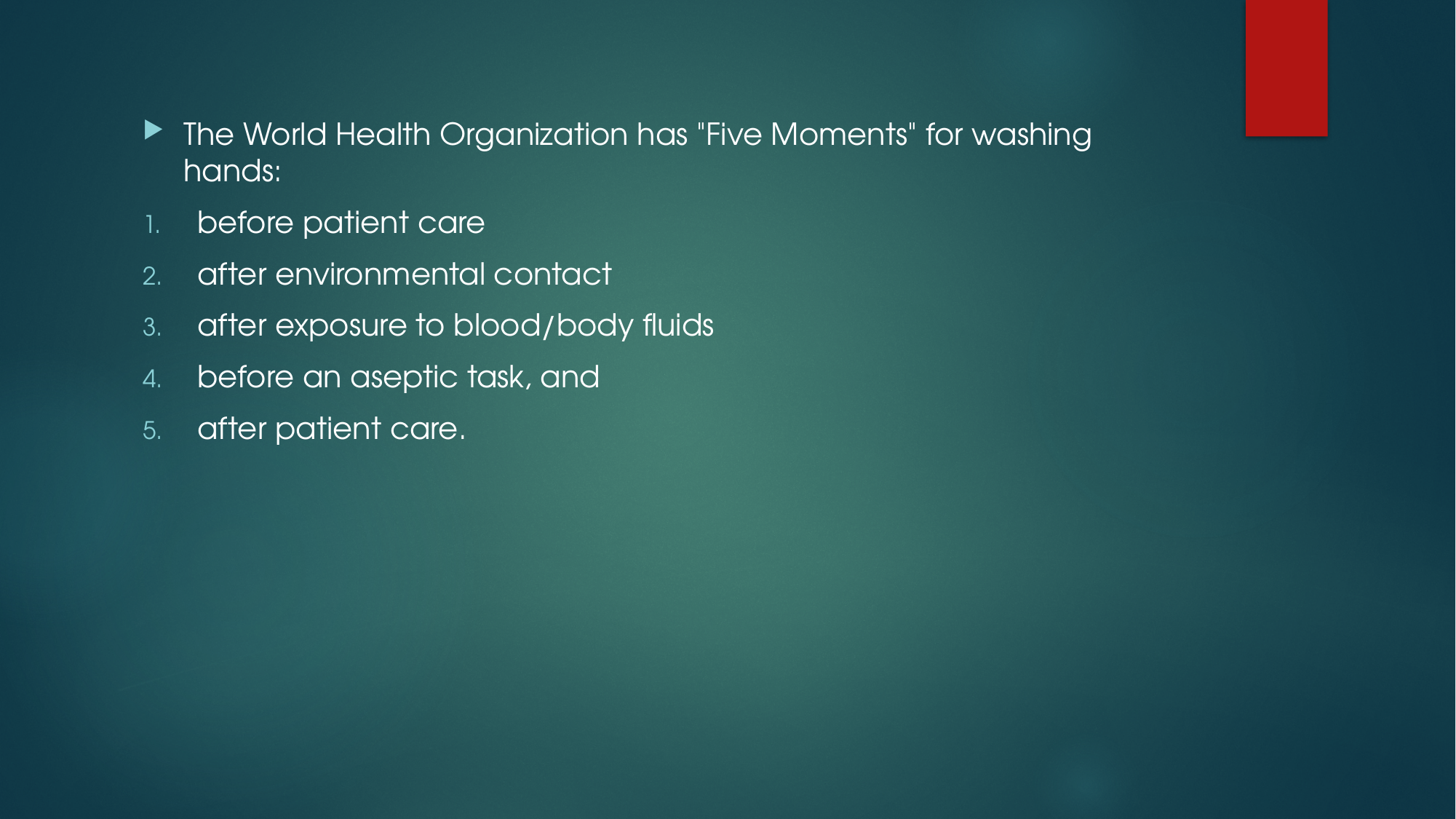

The World Health Organization has "Five Moments" for washing hands:
before patient care
after environmental contact
after exposure to blood/body fluids
before an aseptic task, and
after patient care.